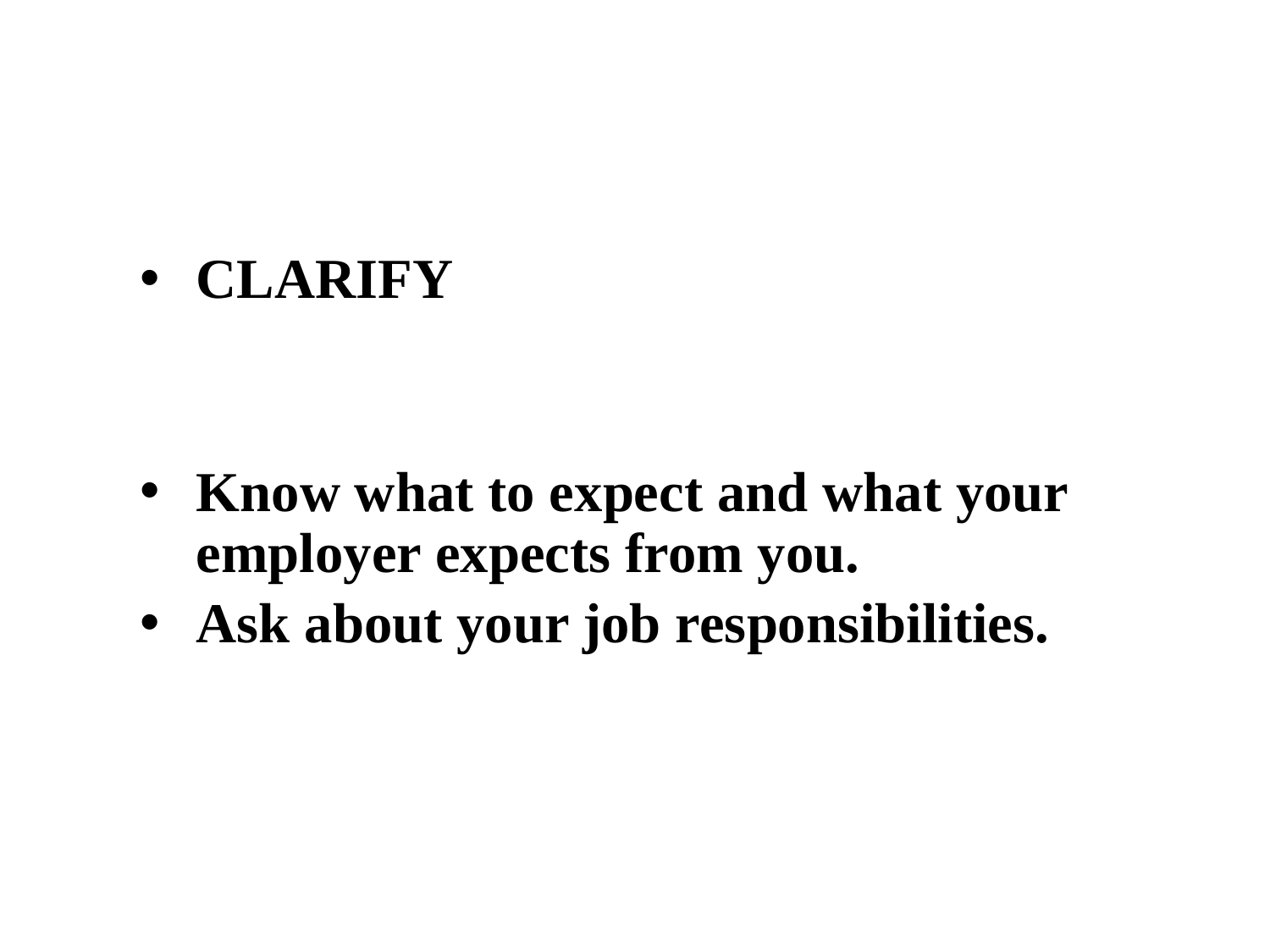

CLARIFY

Know what to expect and what your employer expects from you.
Ask about your job responsibilities.